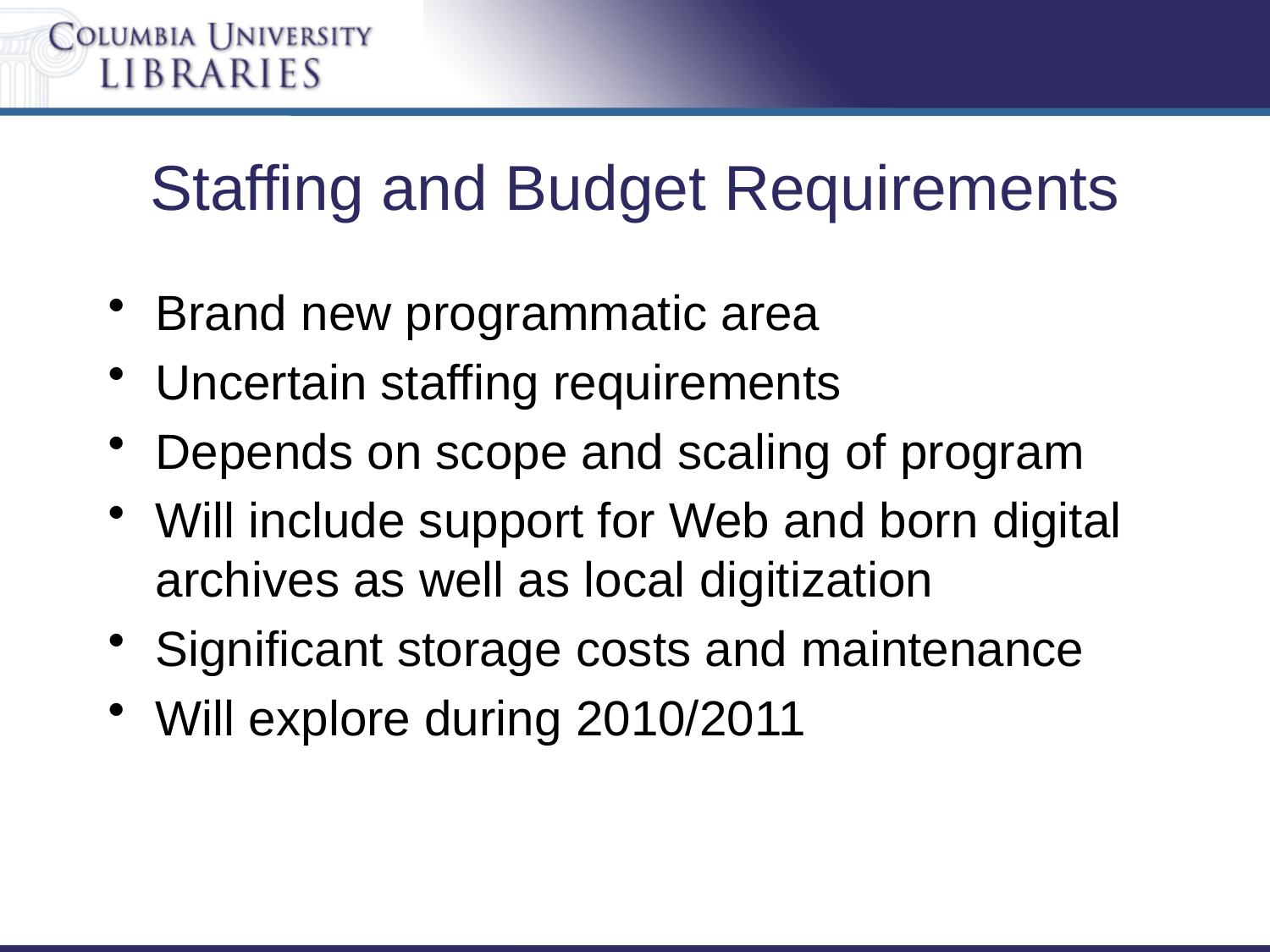

# Staffing and Budget Requirements
Brand new programmatic area
Uncertain staffing requirements
Depends on scope and scaling of program
Will include support for Web and born digital archives as well as local digitization
Significant storage costs and maintenance
Will explore during 2010/2011